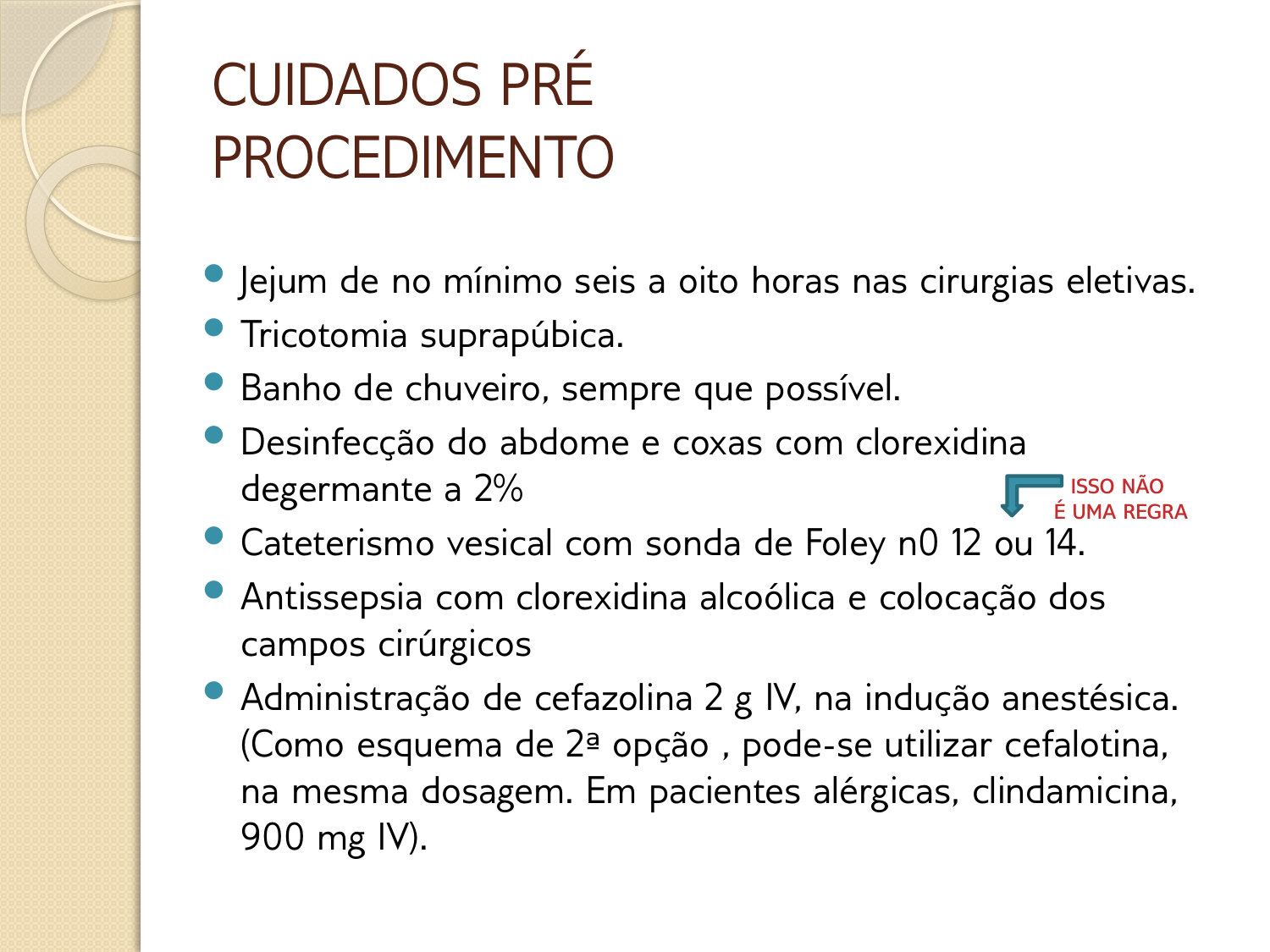

# CUIDADOS PRÉ PROCEDIMENTO
Jejum de no mínimo seis a oito horas nas cirurgias eletivas.
Tricotomia suprapúbica.
Banho de chuveiro, sempre que possível.
Desinfecção do abdome e coxas com clorexidina degermante a 2%
Cateterismo vesical com sonda de Foley n0 12 ou 14.
Antissepsia com clorexidina alcoólica e colocação dos campos cirúrgicos
Administração de cefazolina 2 g IV, na indução anestésica. (Como esquema de 2ª opção , pode-se utilizar cefalotina, na mesma dosagem. Em pacientes alérgicas, clindamicina, 900 mg IV).
ISSO NÃO
É UMA REGRA